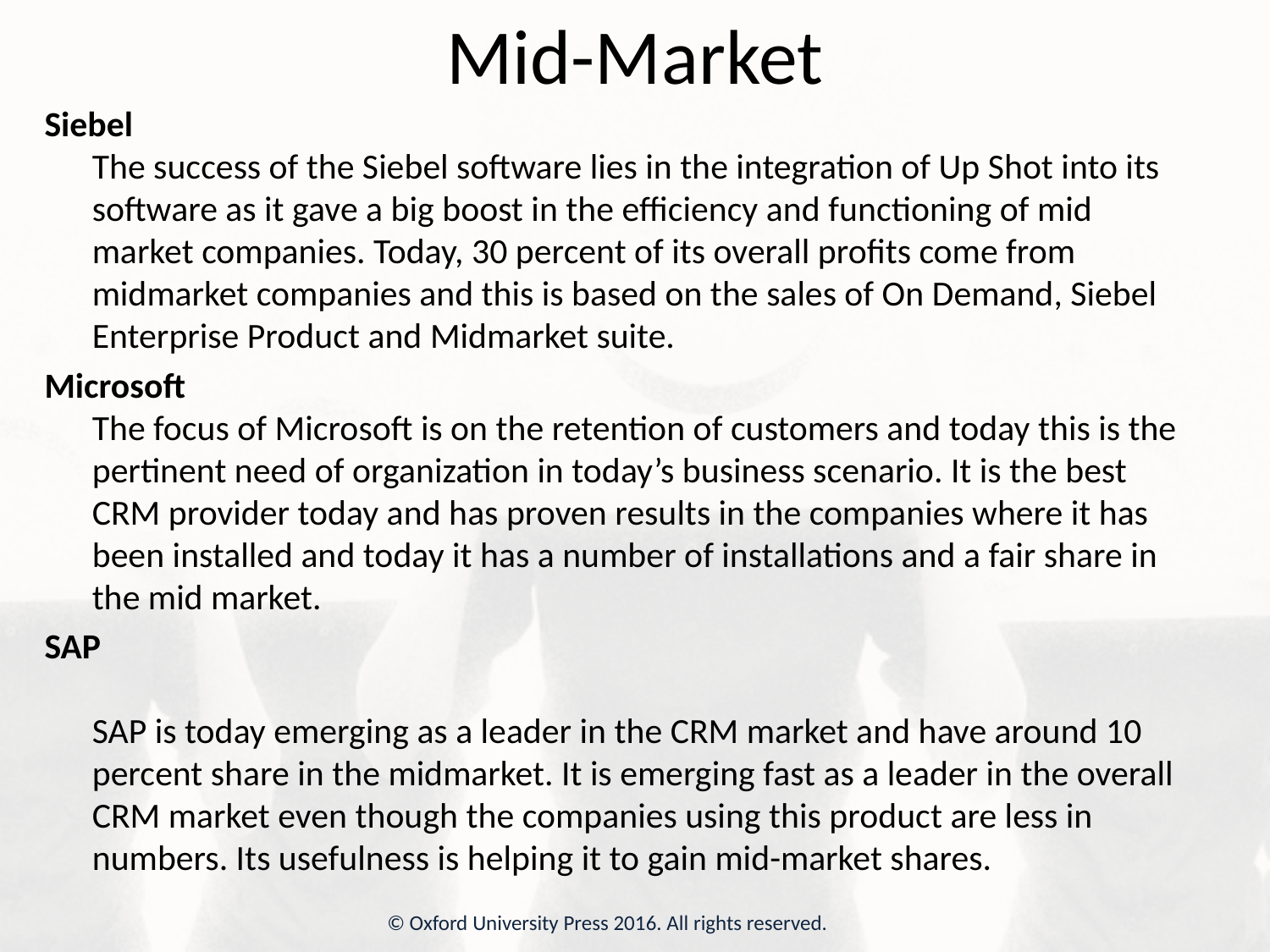

# Mid-Market
Siebel
The success of the Siebel software lies in the integration of Up Shot into its software as it gave a big boost in the efficiency and functioning of mid market companies. Today, 30 percent of its overall profits come from midmarket companies and this is based on the sales of On Demand, Siebel Enterprise Product and Midmarket suite.
Microsoft
The focus of Microsoft is on the retention of customers and today this is the pertinent need of organization in today’s business scenario. It is the best CRM provider today and has proven results in the companies where it has been installed and today it has a number of installations and a fair share in the mid market.
SAP
SAP is today emerging as a leader in the CRM market and have around 10 percent share in the midmarket. It is emerging fast as a leader in the overall CRM market even though the companies using this product are less in numbers. Its usefulness is helping it to gain mid-market shares.

© Oxford University Press 2016. All rights reserved.